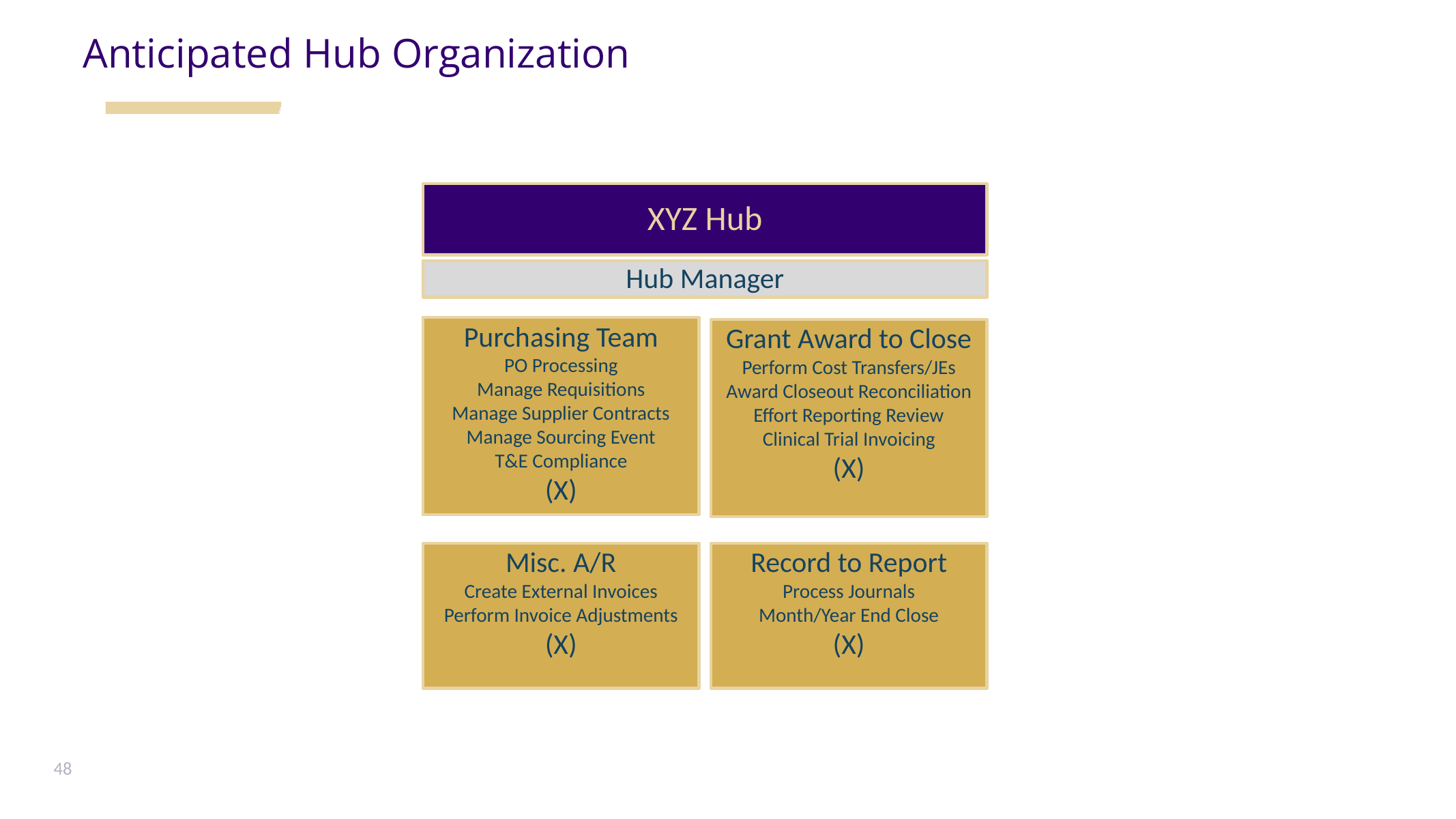

Anticipated Hub Organization
XYZ Hub
Hub Manager
Purchasing Team
PO Processing
Manage Requisitions
Manage Supplier Contracts
Manage Sourcing Event
T&E Compliance
(X)
Grant Award to Close
Perform Cost Transfers/JEs
Award Closeout Reconciliation
Effort Reporting Review
Clinical Trial Invoicing
(X)
Misc. A/R
Create External Invoices
Perform Invoice Adjustments
(X)

Record to Report
Process Journals
Month/Year End Close
(X)

48